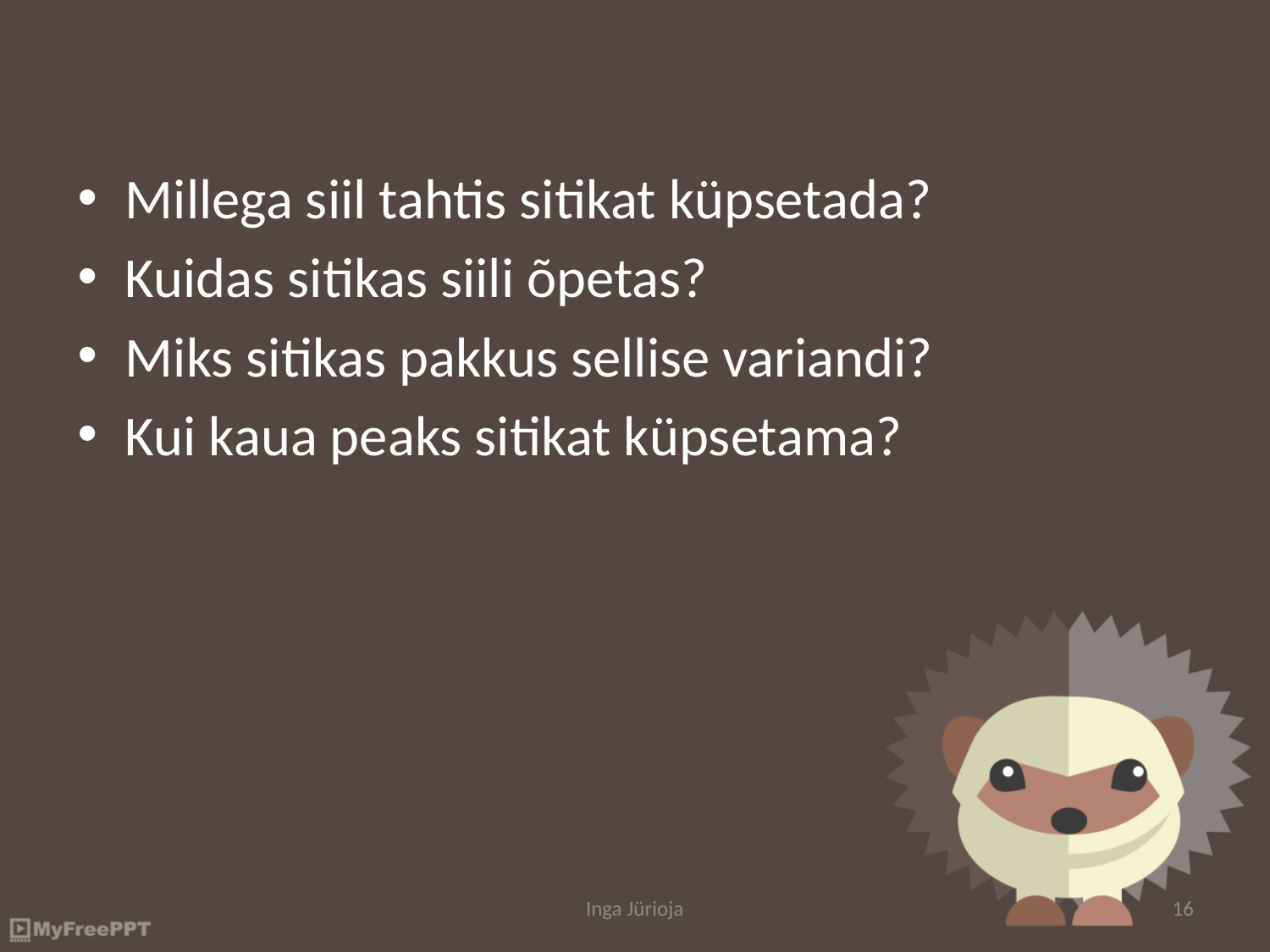

Millega siil tahtis sitikat küpsetada?
Kuidas sitikas siili õpetas?
Miks sitikas pakkus sellise variandi?
Kui kaua peaks sitikat küpsetama?

Inga Jürioja
16